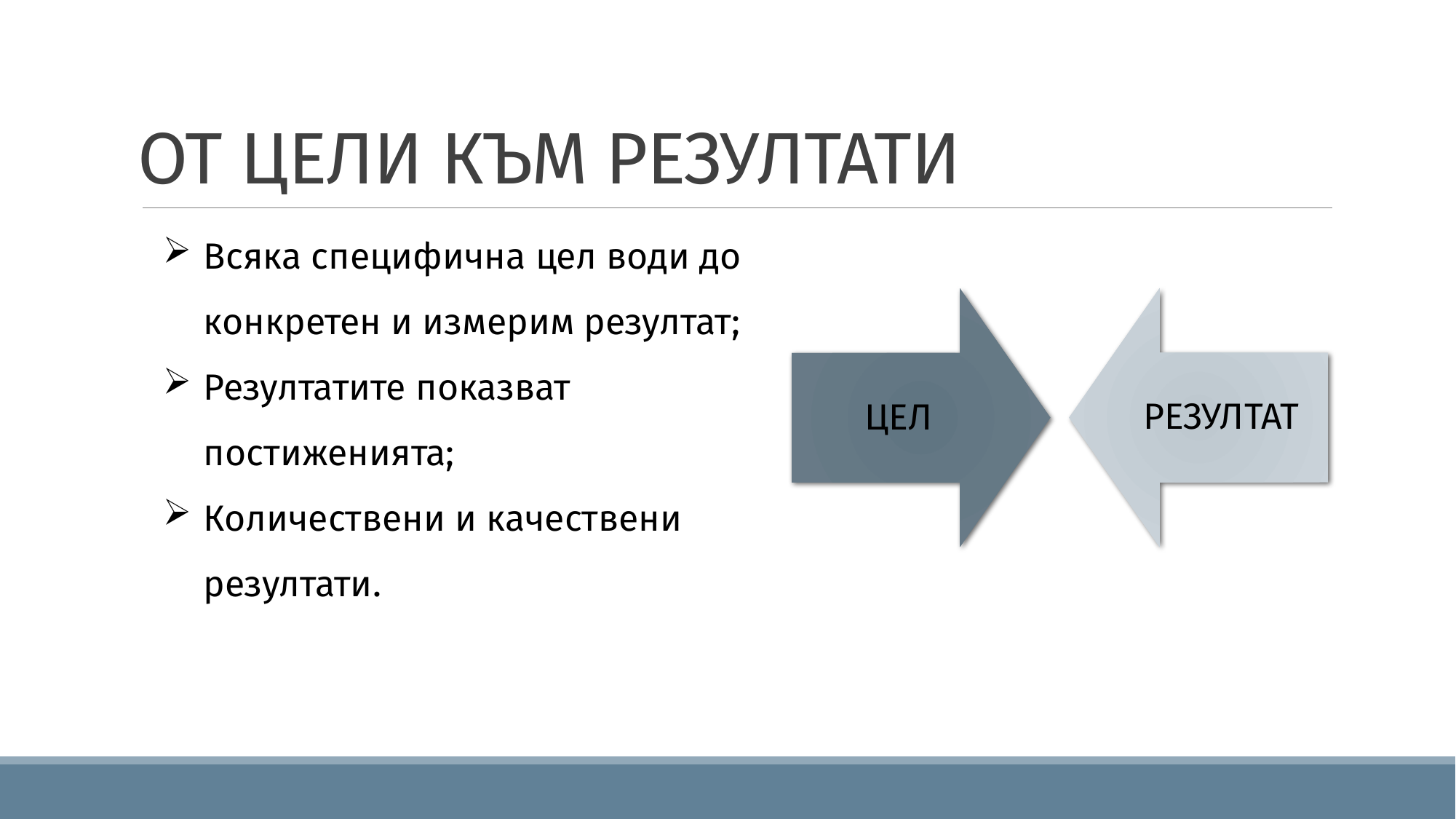

# ОТ ЦЕЛИ КЪМ РЕЗУЛТАТИ

Всяка специфична цел води до конкретен и измерим резултат;
Резултатите показват постиженията;
Количествени и качествени резултати.
ЦЕЛ
РЕЗУЛТАТ